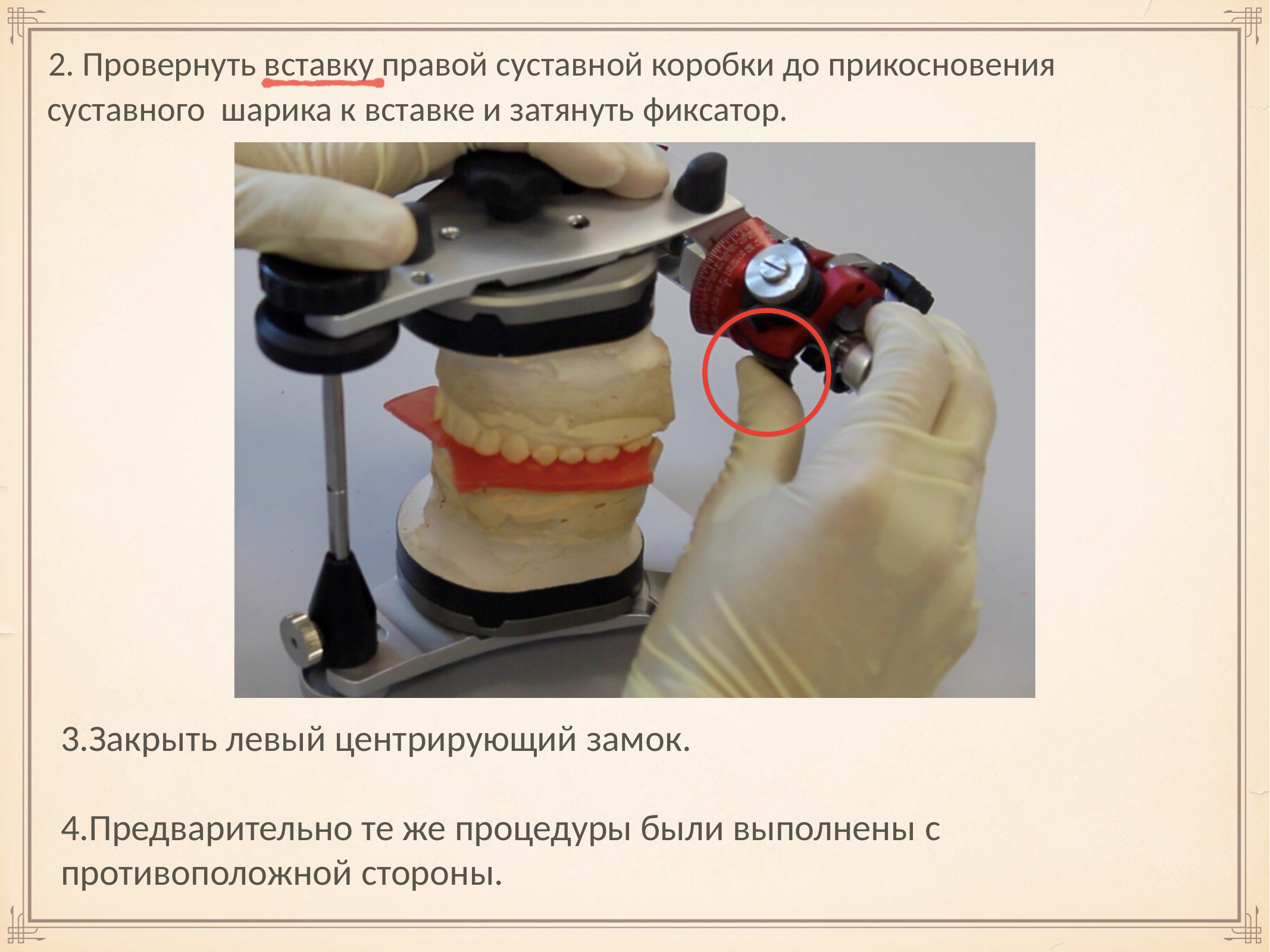

# 2. Провернуть вставку правой суставной коробки до прикосновения суставного  шарика к вставке и затянуть фиксатор.

Закрыть левый центрирующий замок.

Предварительно те же процедуры были выполнены с  противоположной стороны.